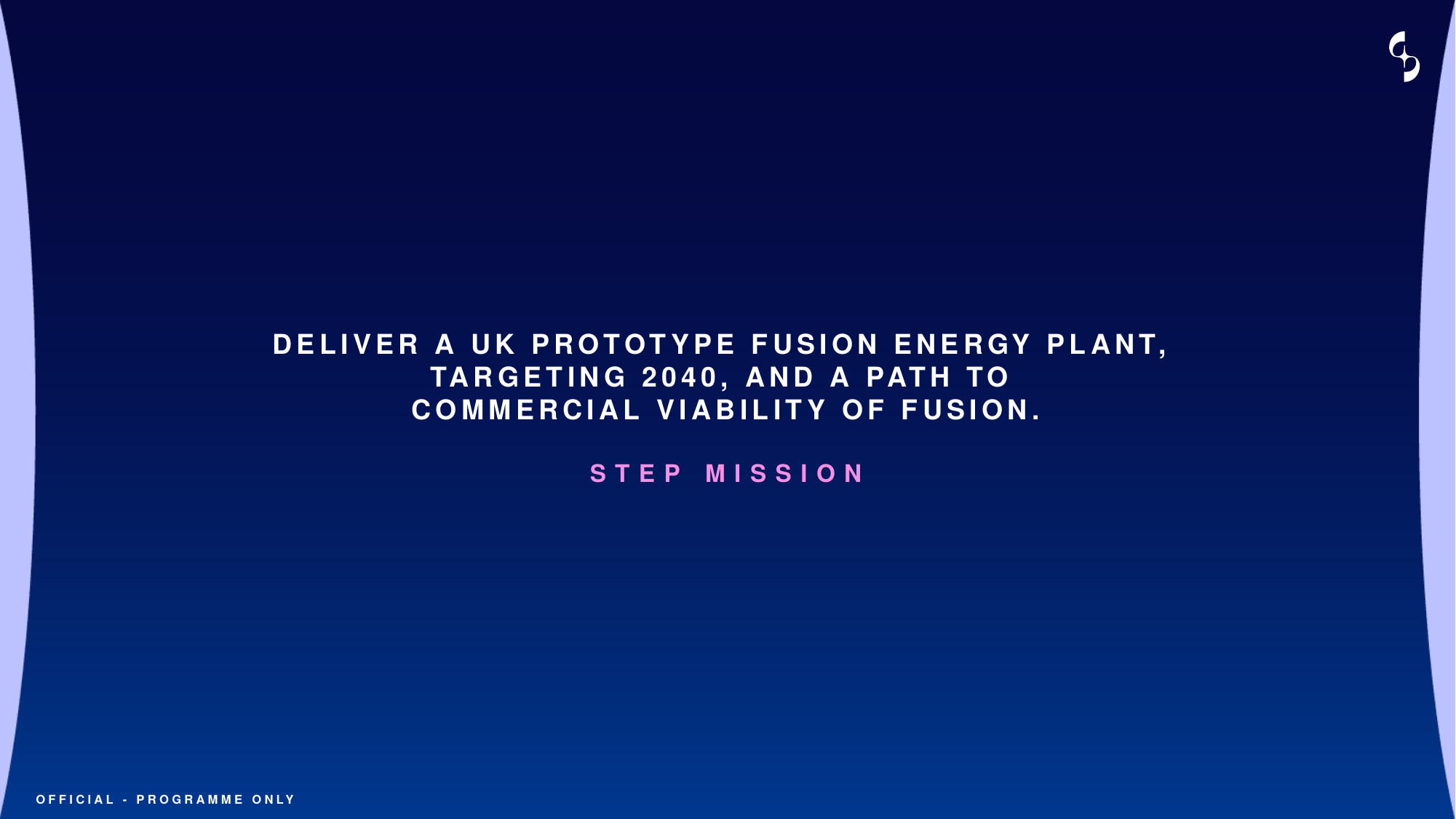

DELIVER A UK PROTOTYPE FUSION ENERGY PLANT,
TARGETING 2040, AND A PATH TO
COMMERCIAL VIABILITY OF FUSION.

STEP MISSION
OFFICIAL - Programme Only